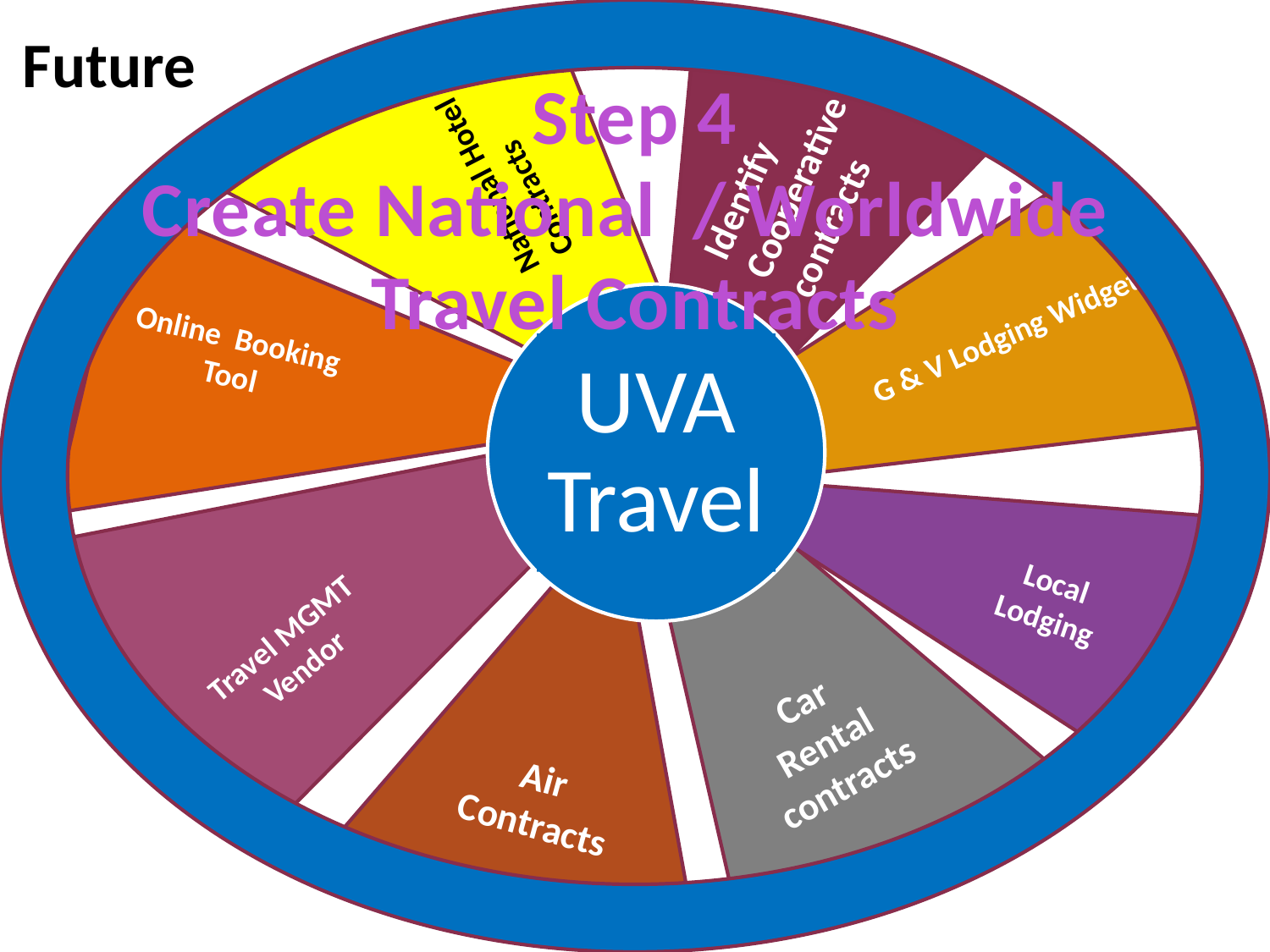

Future
Identify Cooperative contracts
Step 4
Create National  / Worldwide
Travel Contracts
National Hotel Contracts
G & V Lodging Widget
Online  Booking Tool
Travel MGMT Vendor

UVA Travel
Local
Lodging
Car Rental contracts
Air Contracts